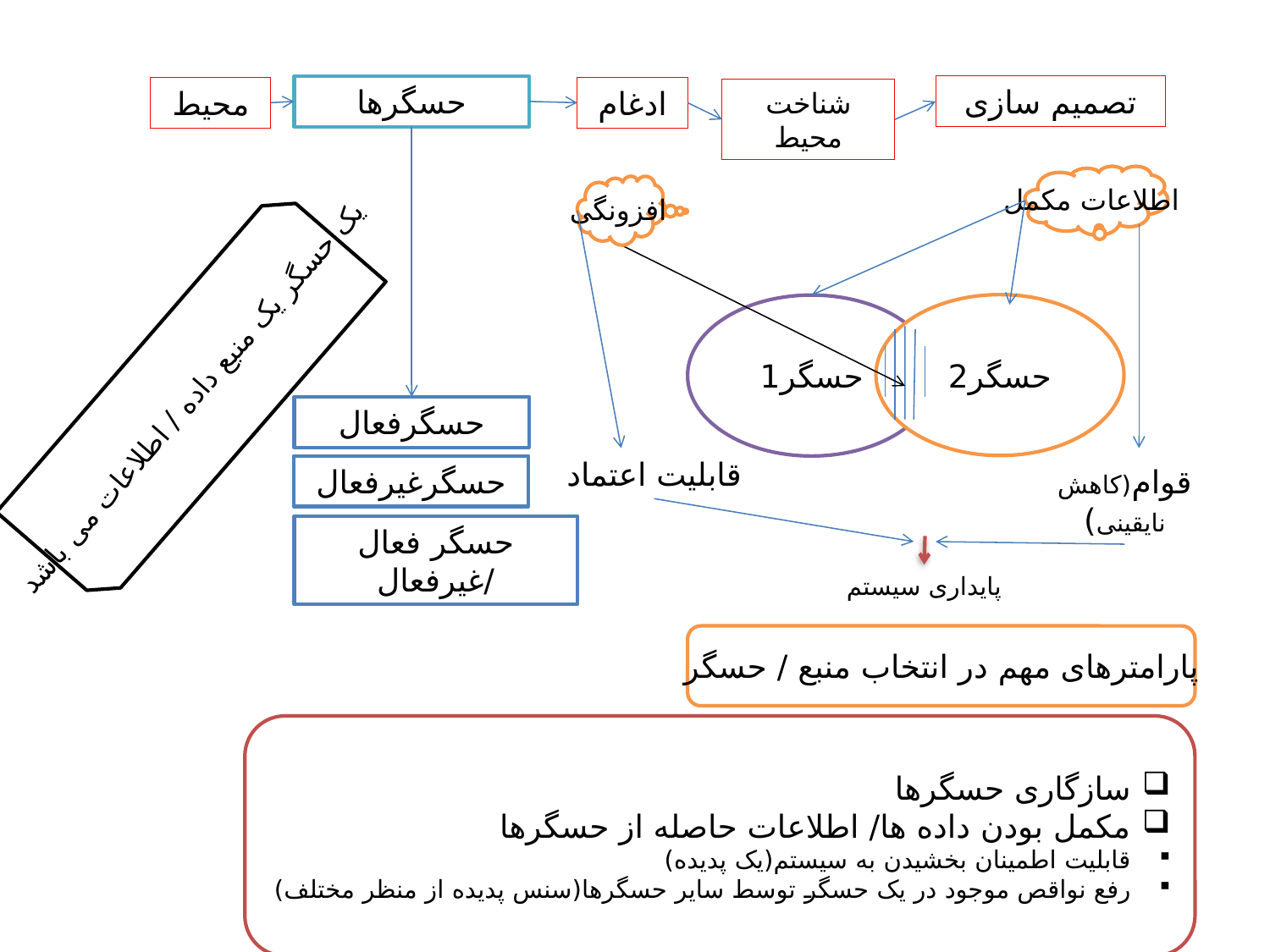

حسگرها
تصمیم سازی
محیط
ادغام
شناخت محیط
اطلاعات مکمل
افزونگی
حسگر2
حسگر1
یک حسگر یک منبع داده / اطلاعات می باشد
حسگرفعال
قابلیت اعتماد
قوام(کاهش نایقینی)
حسگرغیرفعال
حسگر فعال /غیرفعال
پایداری سیستم
پارامترهای مهم در انتخاب منبع / حسگر
سازگاری حسگرها
مکمل بودن داده ها/ اطلاعات حاصله از حسگرها
قابلیت اطمینان بخشیدن به سیستم(یک پدیده)
رفع نواقص موجود در یک حسگر توسط سایر حسگرها(سنس پدیده از منظر مختلف)